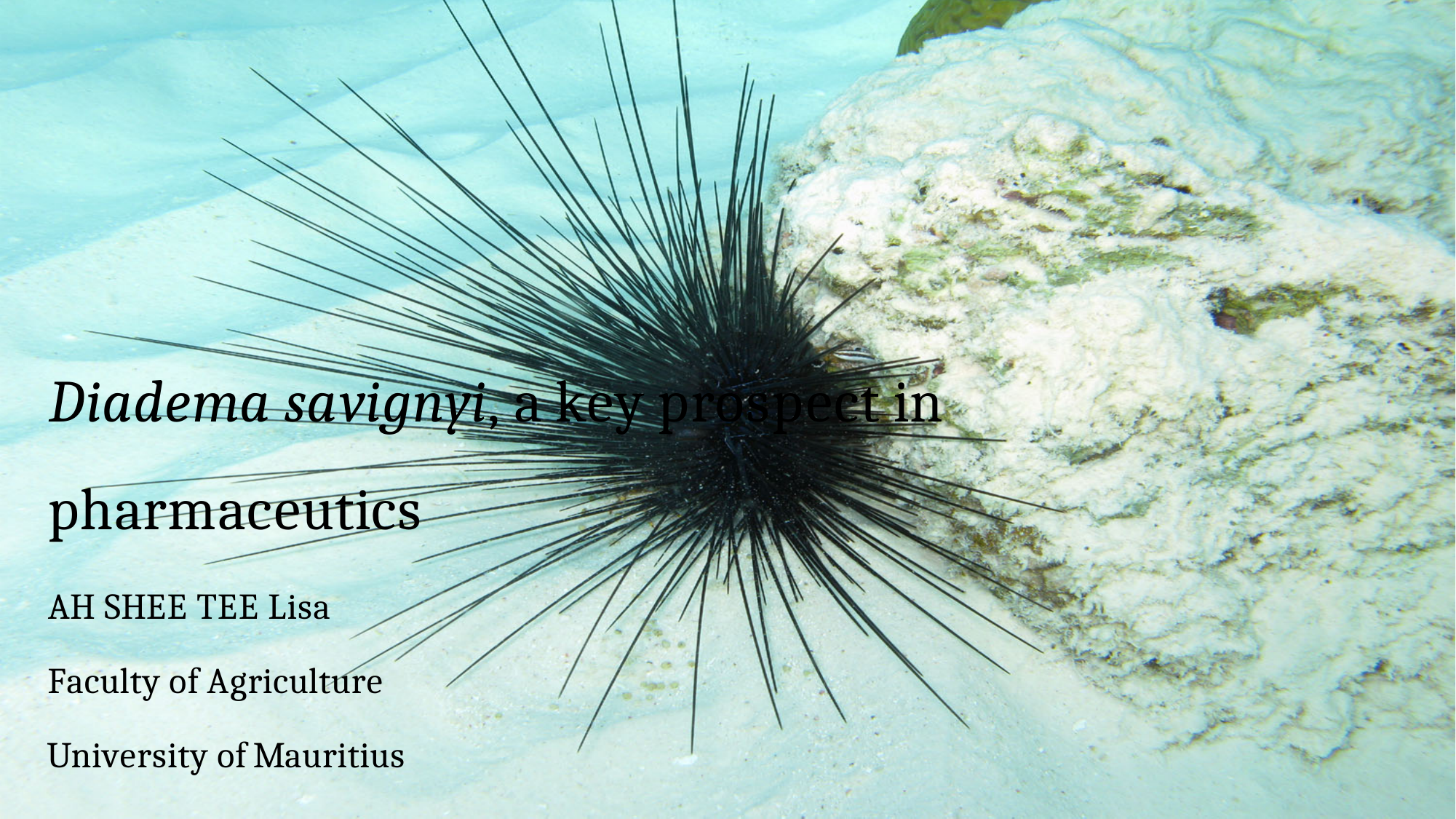

# Diadema savignyi, a key prospect in pharmaceutics
AH SHEE TEE Lisa
Faculty of Agriculture
University of Mauritius